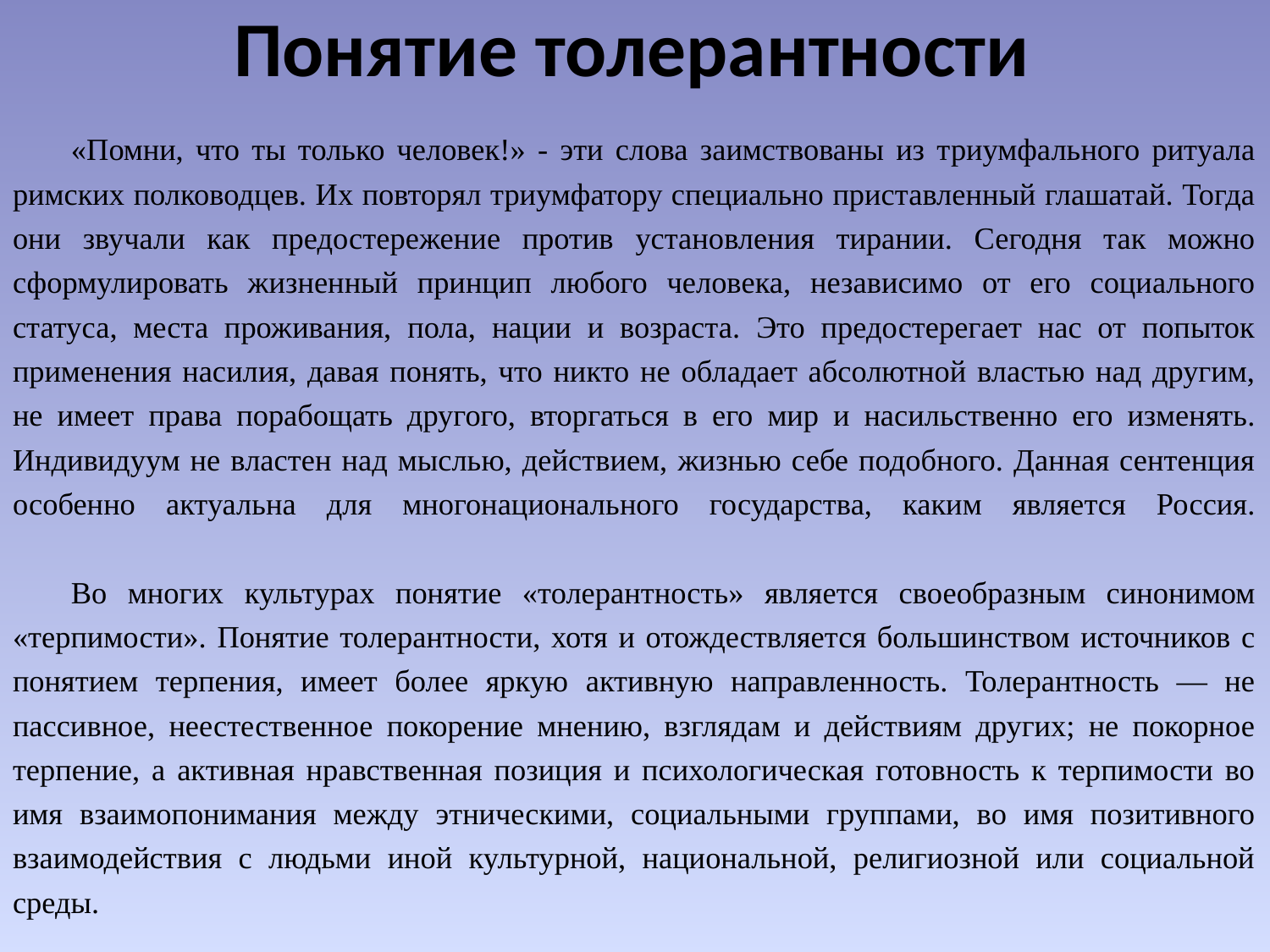

# Понятие толерантности
«Помни, что ты только человек!» - эти слова заимствованы из триумфального ритуала римских полководцев. Их повторял триумфатору специально приставленный глашатай. Тогда они звучали как предостережение против установления тирании. Сегодня так можно сформулировать жизненный принцип любого человека, независимо от его социального статуса, места проживания, пола, нации и возраста. Это предостерегает нас от попыток применения насилия, давая понять, что никто не обладает абсолютной властью над другим, не имеет права порабощать другого, вторгаться в его мир и насильственно его изменять. Индивидуум не властен над мыслью, действием, жизнью себе подобного. Данная сентенция особенно актуальна для многонационального государства, каким является Россия.
Во многих культурах понятие «толерантность» является своеобразным синонимом «терпимости». Понятие толерантности, хотя и отождествляется большинством источников с понятием терпения, имеет более яркую активную направленность. Толерантность — не пассивное, неестественное покорение мнению, взглядам и действиям других; не покорное терпение, а активная нравственная позиция и психологическая готовность к терпимости во имя взаимопонимания между этническими, социальными группами, во имя позитивного взаимодействия с людьми иной культурной, национальной, религиозной или социальной среды.